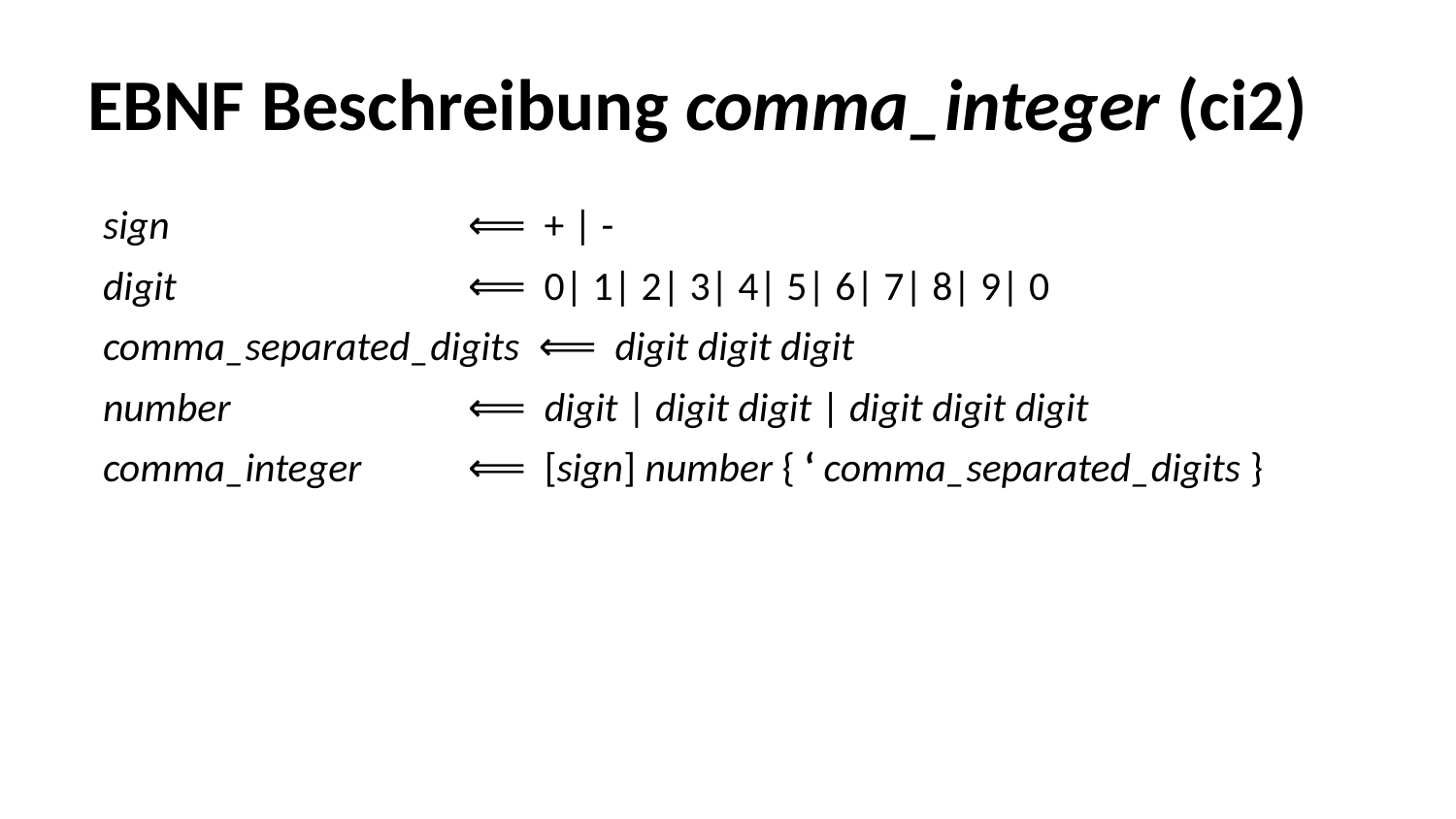

# EBNF Beschreibung comma_integer (ci2)
sign                   	        ⟸  + | -
digit       		        ⟸  0| 1| 2| 3| 4| 5| 6| 7| 8| 9| 0
comma_separated_digits  ⟸  digit digit digit
number		        ⟸  digit | digit digit | digit digit digit
comma_integer   	        ⟸  [sign] number { ‘ comma_separated_digits }